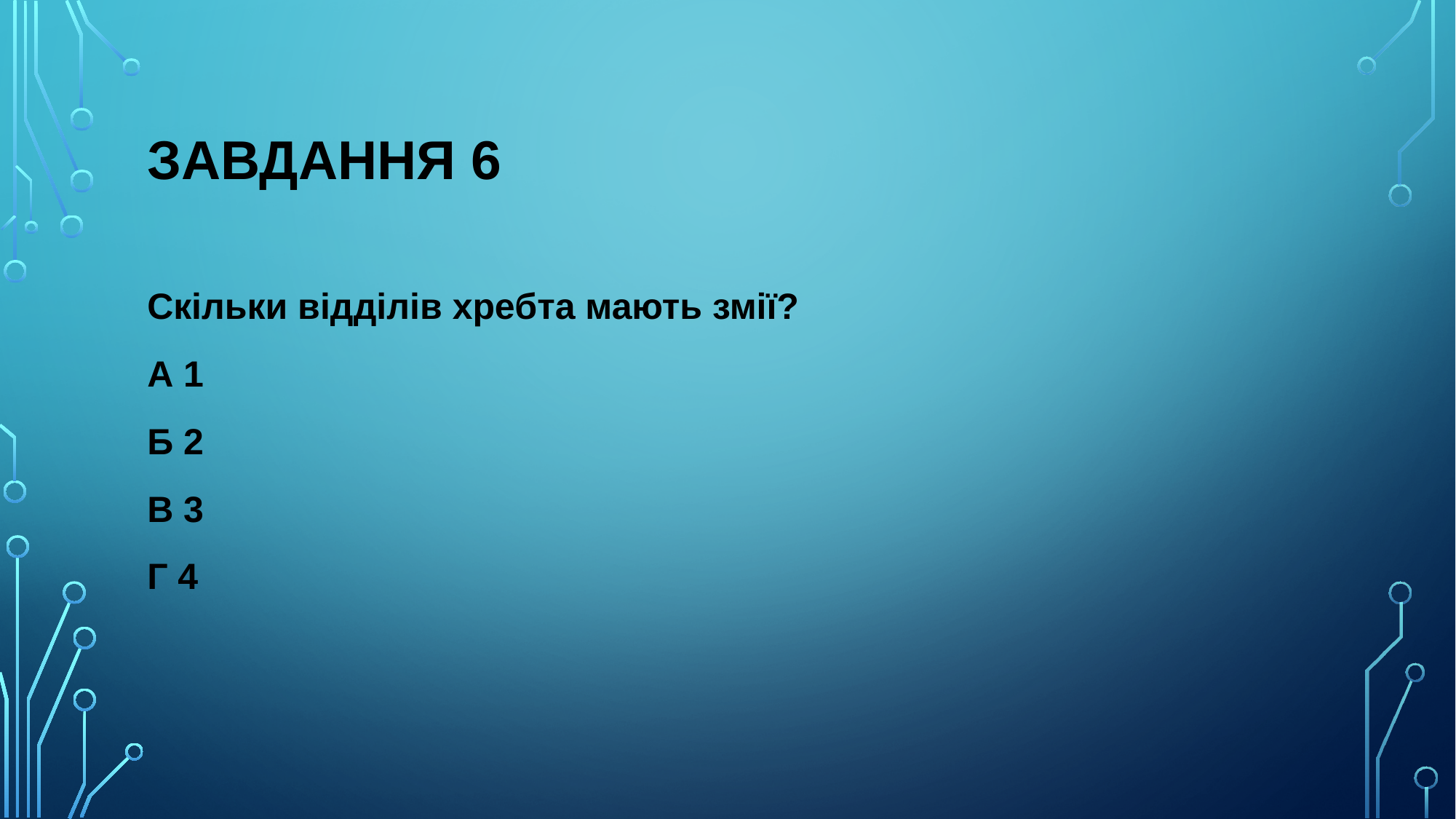

# Завдання 6
Скільки відділів хребта мають змії?
А 1
Б 2
В 3
Г 4